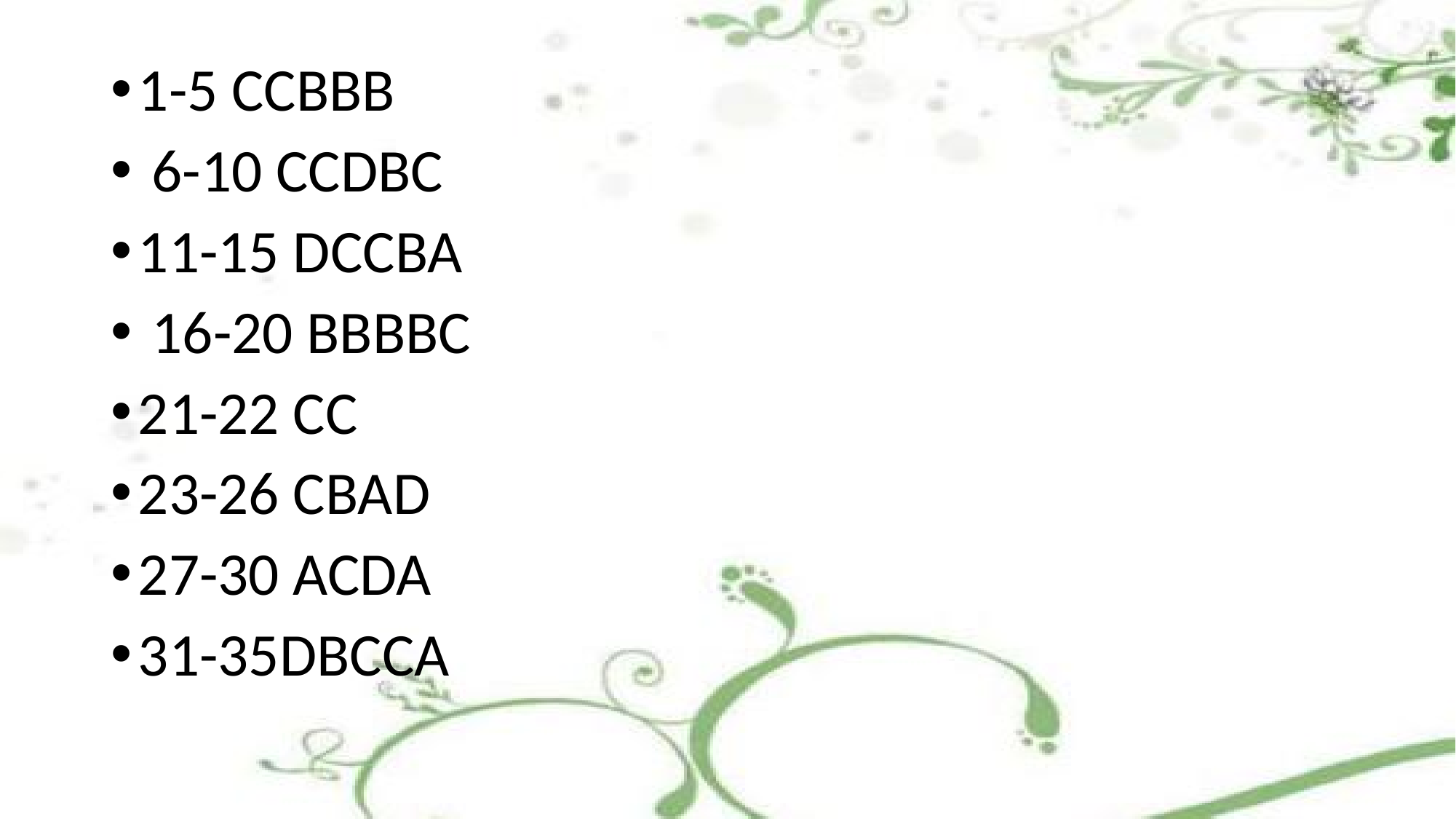

1-5 CCBBB
 6-10 CCDBC
11-15 DCCBA
 16-20 BBBBC
21-22 CC
23-26 CBAD
27-30 ACDA
31-35DBCCA